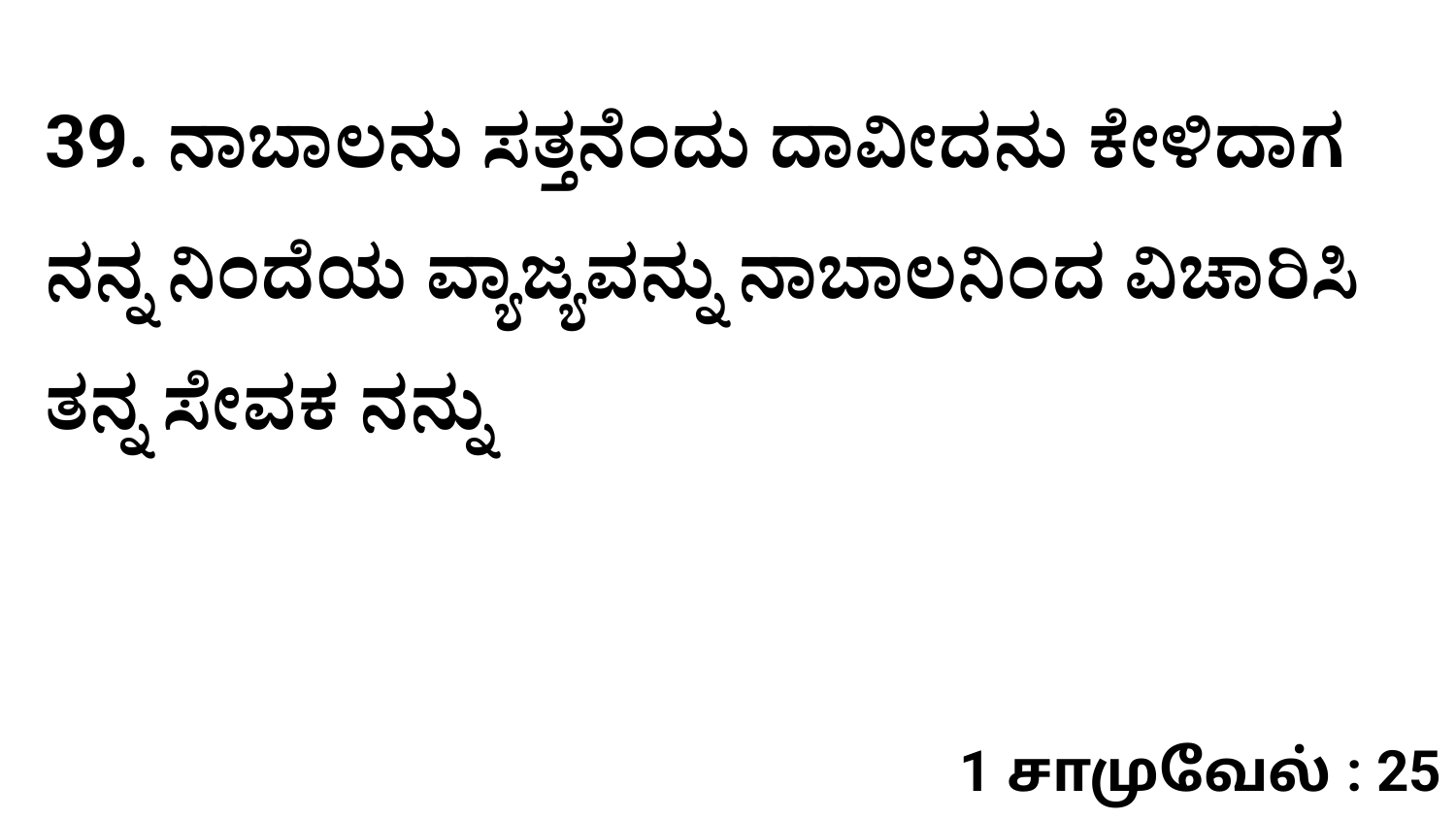

39. ನಾಬಾಲನು ಸತ್ತನೆಂದು ದಾವೀದನು ಕೇಳಿದಾಗ ನನ್ನ ನಿಂದೆಯ ವ್ಯಾಜ್ಯವನ್ನು ನಾಬಾಲನಿಂದ ವಿಚಾರಿಸಿ ತನ್ನ ಸೇವಕ ನನ್ನು
1 சாமுவேல் : 25